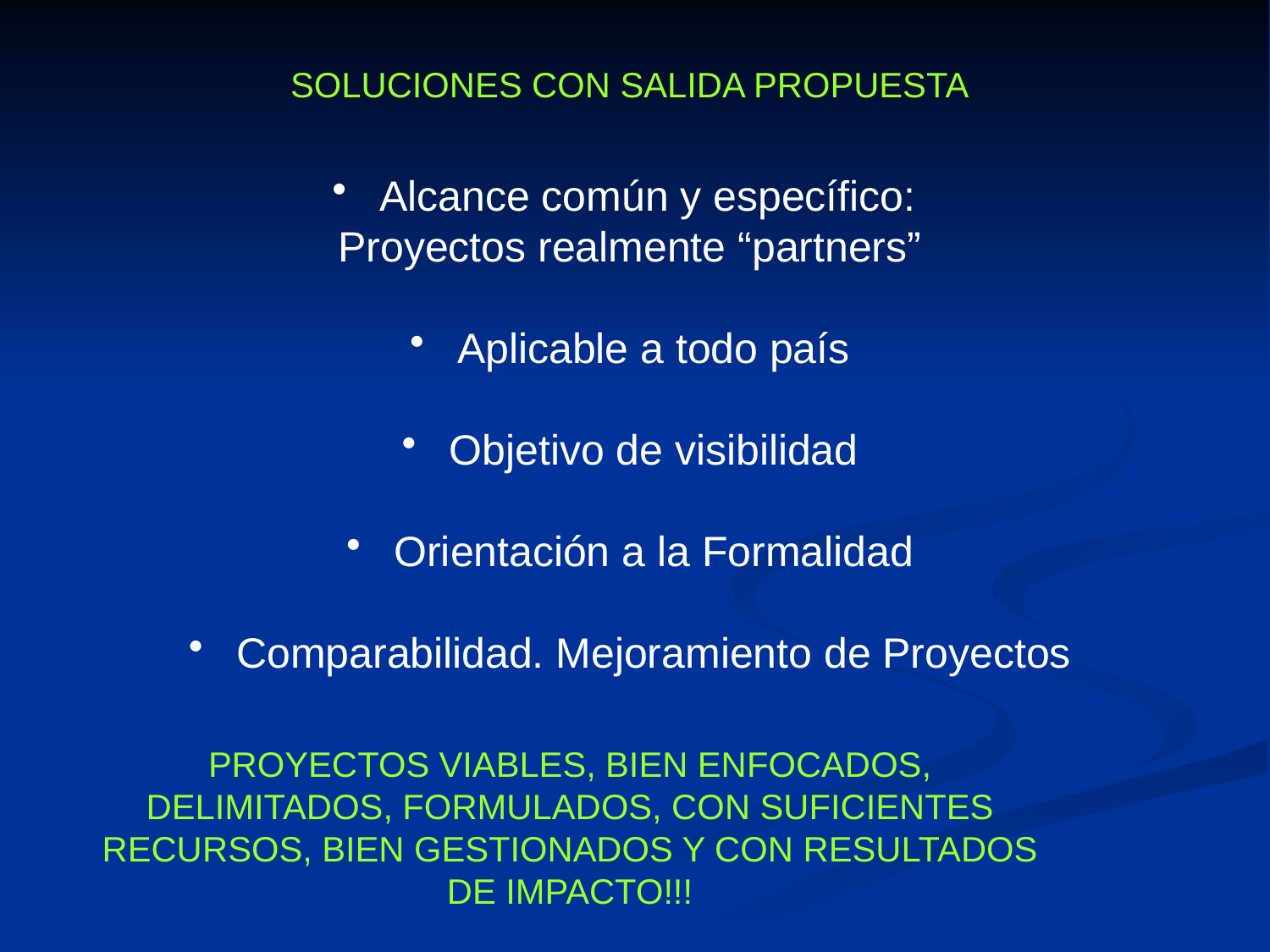

SOLUCIONES CON SALIDA PROPUESTA
Alcance común y específico:
Proyectos realmente “partners”

Aplicable a todo país

Objetivo de visibilidad

Orientación a la Formalidad

Comparabilidad. Mejoramiento de Proyectos

PROYECTOS VIABLES, BIEN ENFOCADOS, DELIMITADOS, FORMULADOS, CON SUFICIENTES RECURSOS, BIEN GESTIONADOS Y CON RESULTADOS DE IMPACTO!!!